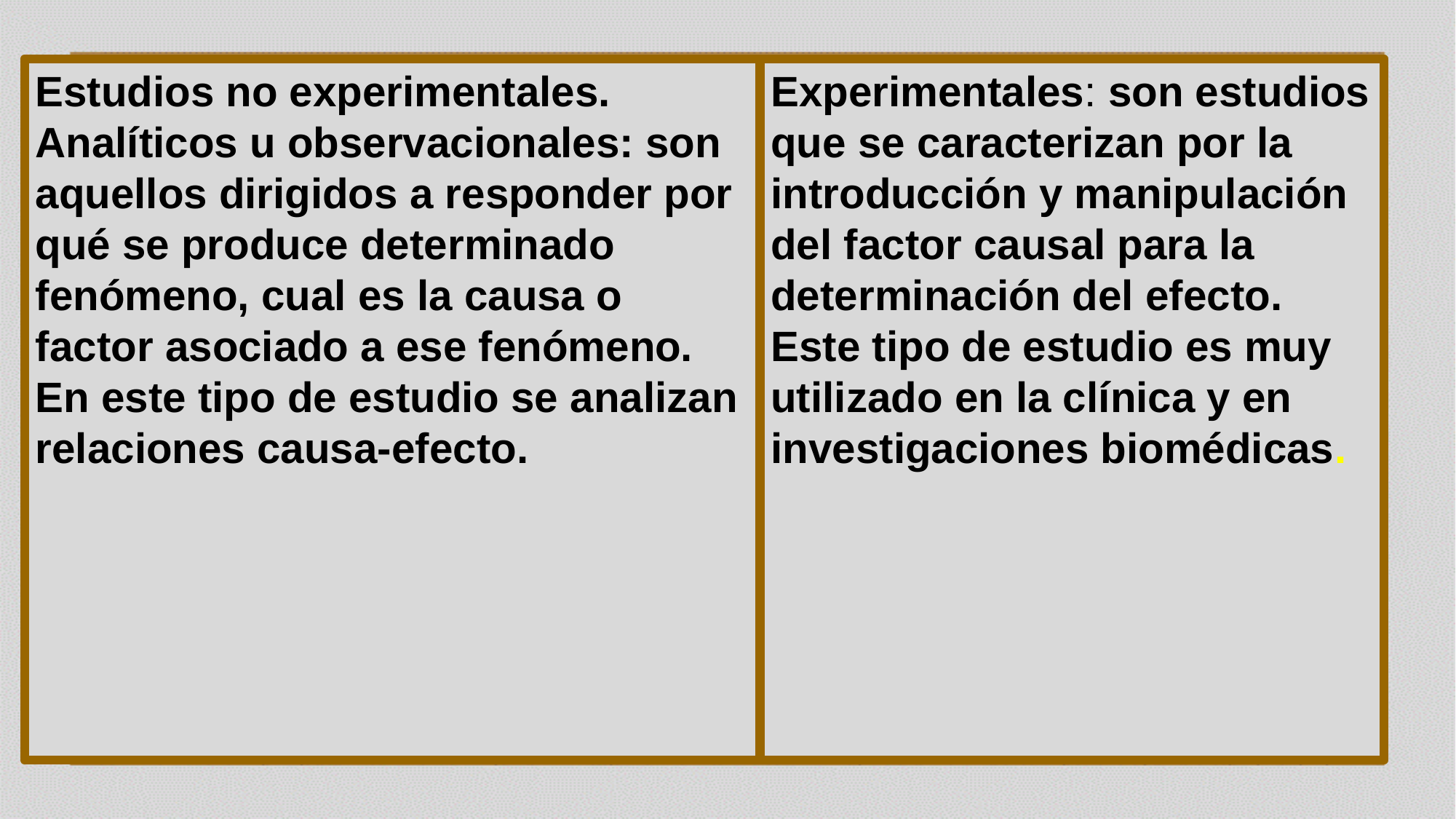

Estudios no experimentales. Analíticos u observacionales: son aquellos dirigidos a responder por qué se produce determinado fenómeno, cual es la causa o factor asociado a ese fenómeno. En este tipo de estudio se analizan relaciones causa-efecto.
Experimentales: son estudios que se caracterizan por la introducción y manipulación del factor causal para la determinación del efecto. Este tipo de estudio es muy utilizado en la clínica y en investigaciones biomédicas.